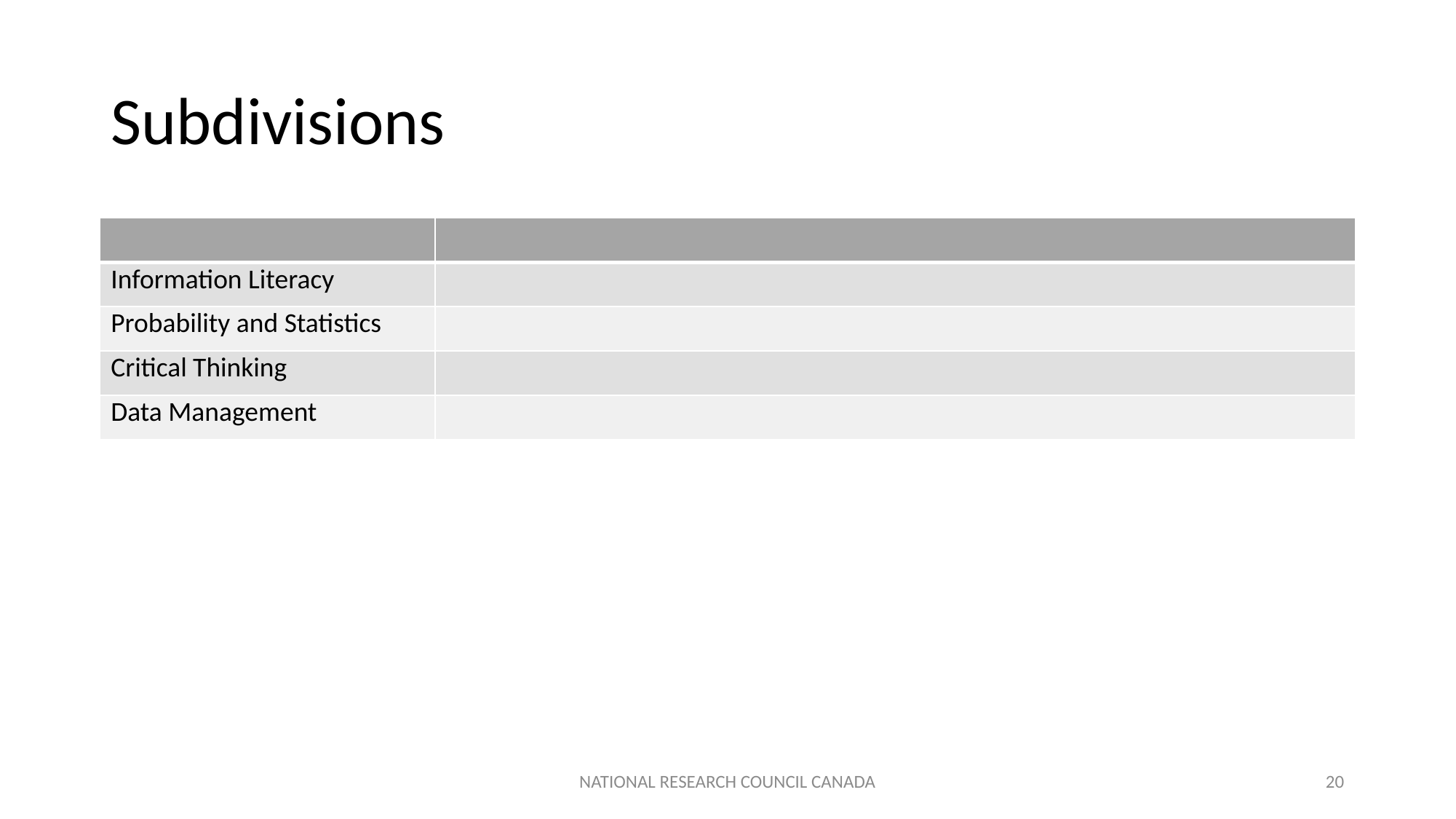

# Subdivisions
|  |  |
| --- | --- |
| Information Literacy |  |
| Probability and Statistics |  |
| Critical Thinking |  |
| Data Management |  |
NATIONAL RESEARCH COUNCIL CANADA
20